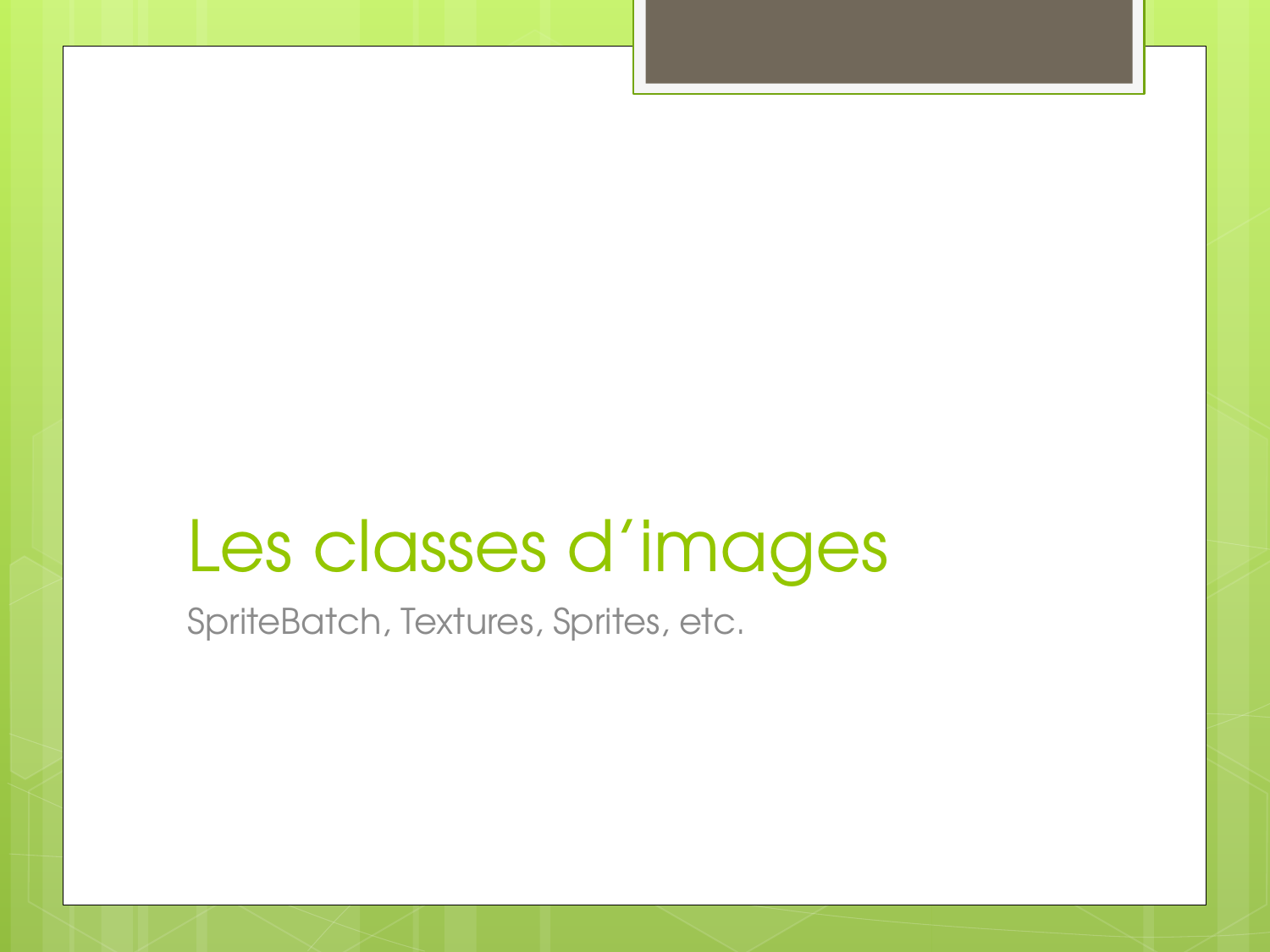

# Les classes d’images
SpriteBatch, Textures, Sprites, etc.